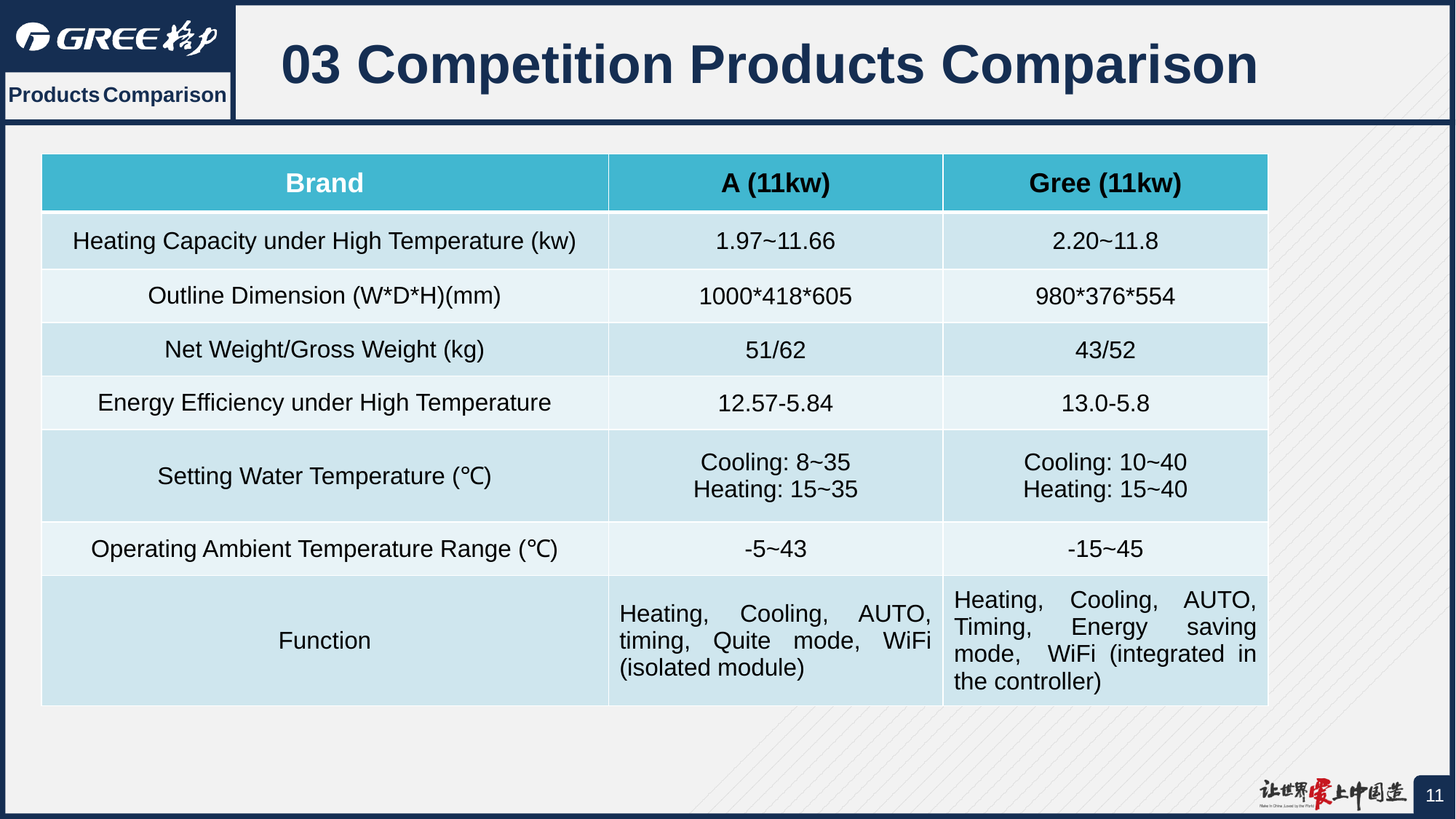

03 Competition Products Comparison
Products Comparison
| Brand | A (11kw) | Gree (11kw) |
| --- | --- | --- |
| Heating Capacity under High Temperature (kw) | 1.97~11.66 | 2.20~11.8 |
| Outline Dimension (W\*D\*H)(mm) | 1000\*418\*605 | 980\*376\*554 |
| Net Weight/Gross Weight (kg) | 51/62 | 43/52 |
| Energy Efficiency under High Temperature | 12.57-5.84 | 13.0-5.8 |
| Setting Water Temperature (℃) | Cooling: 8~35 Heating: 15~35 | Cooling: 10~40 Heating: 15~40 |
| Operating Ambient Temperature Range (℃) | -5~43 | -15~45 |
| Function | Heating, Cooling, AUTO, timing, Quite mode, WiFi (isolated module) | Heating, Cooling, AUTO, Timing, Energy saving mode, WiFi (integrated in the controller) |